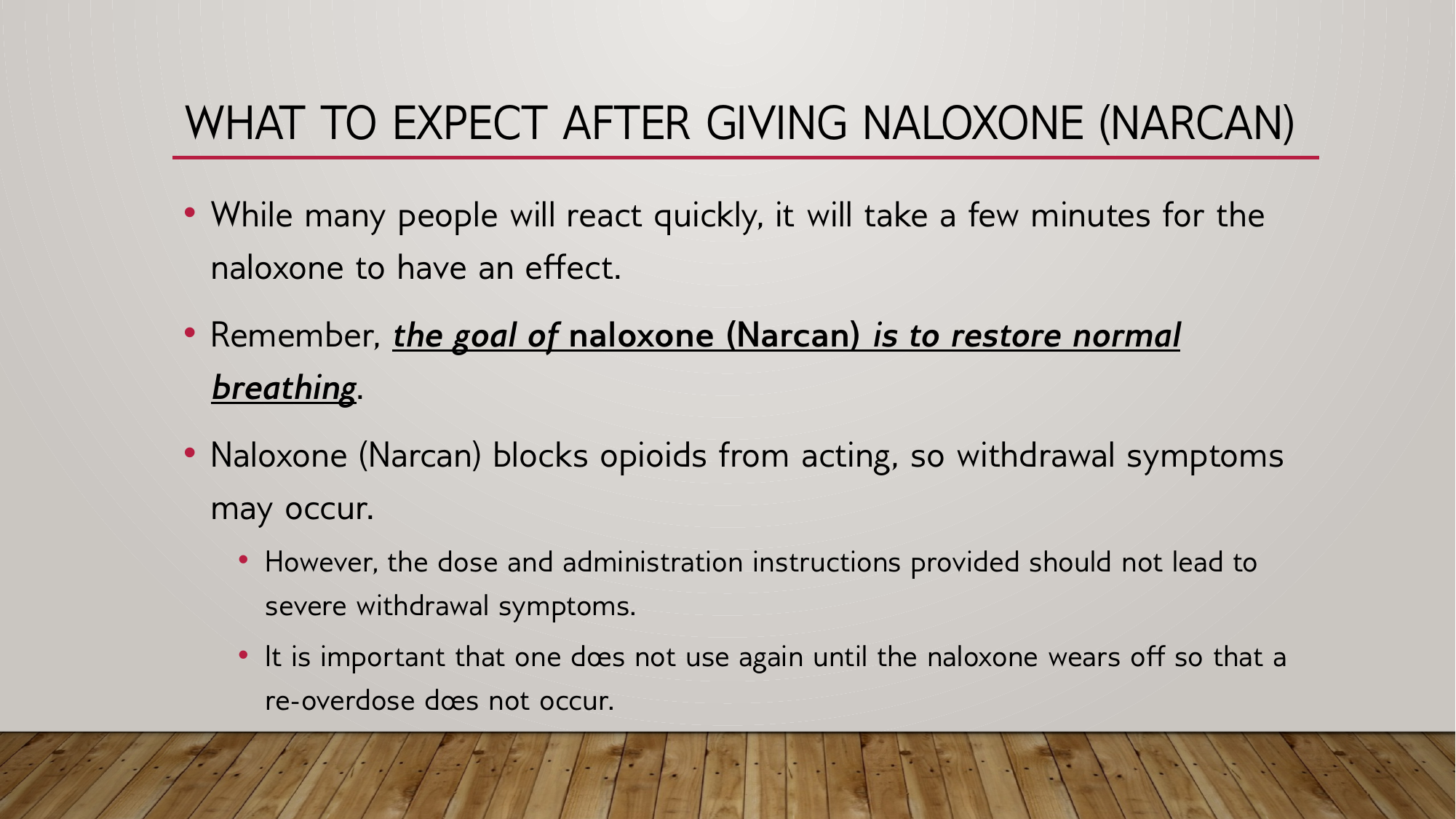

# What to expect after giving NALOXONE (naRCAN)
While many people will react quickly, it will take a few minutes for the naloxone to have an effect.
Remember, the goal of naloxone (Narcan) is to restore normal breathing.
Naloxone (Narcan) blocks opioids from acting, so withdrawal symptoms may occur.
However, the dose and administration instructions provided should not lead to severe withdrawal symptoms.
It is important that one does not use again until the naloxone wears off so that a re-overdose does not occur.